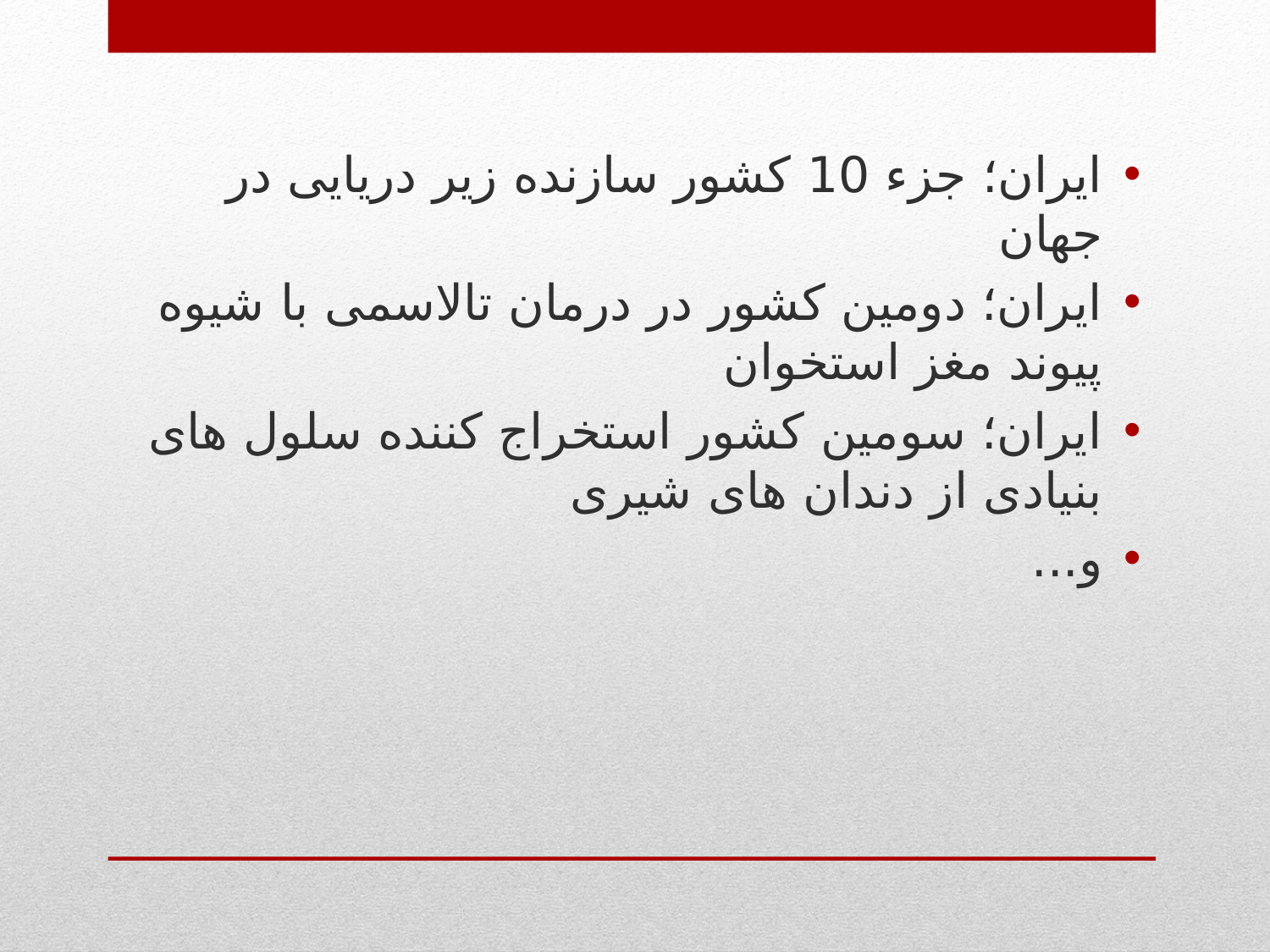

ایران؛ جزء 10 کشور سازنده زیر دریایی در جهان
ایران؛ دومین کشور در درمان تالاسمی با شیوه پیوند مغز استخوان
ایران؛ سومین کشور استخراج کننده سلول های بنیادی از دندان های شیری
و...